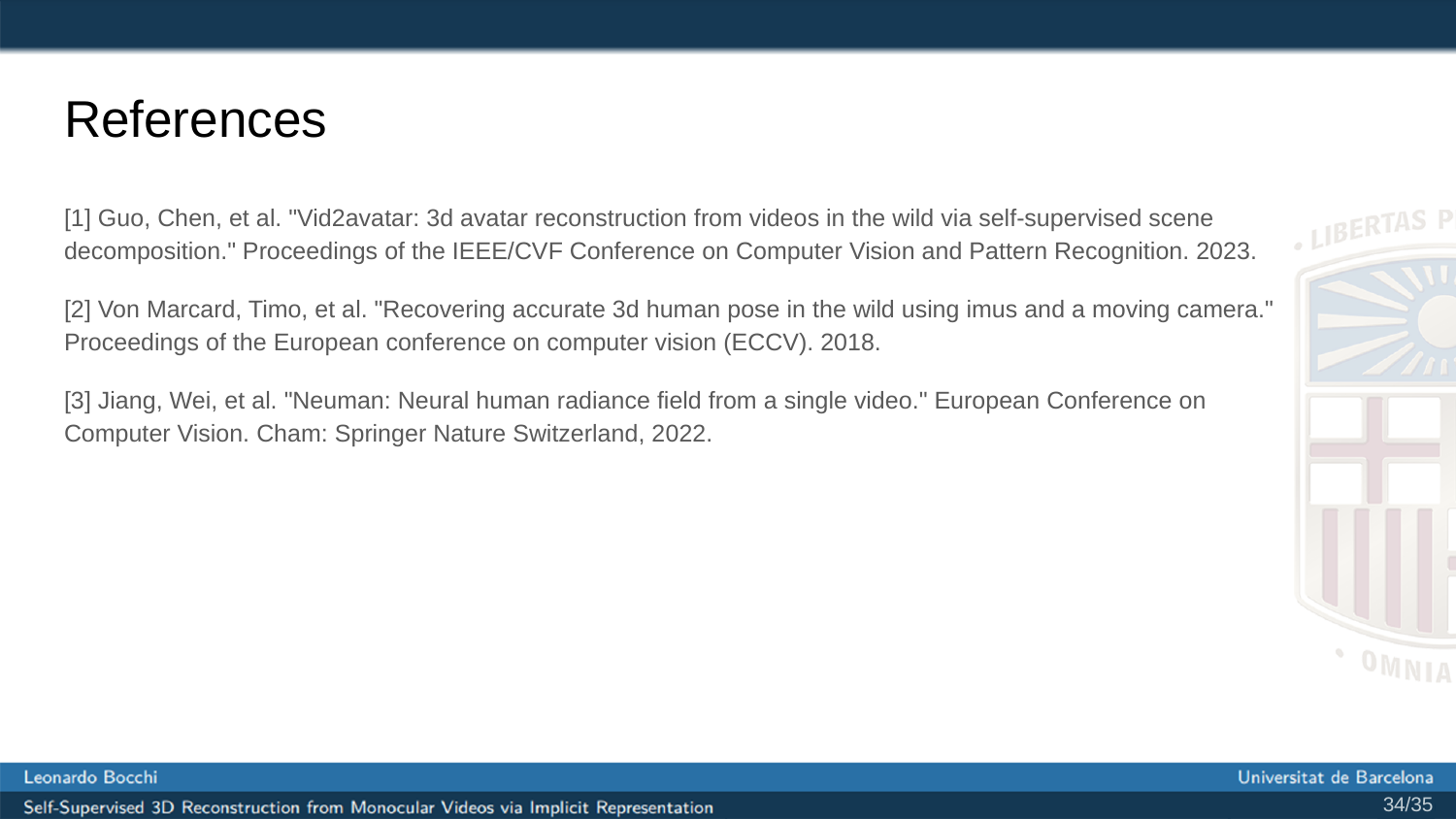

# References
[1] Guo, Chen, et al. "Vid2avatar: 3d avatar reconstruction from videos in the wild via self-supervised scene decomposition." Proceedings of the IEEE/CVF Conference on Computer Vision and Pattern Recognition. 2023.
[2] Von Marcard, Timo, et al. "Recovering accurate 3d human pose in the wild using imus and a moving camera." Proceedings of the European conference on computer vision (ECCV). 2018.
[3] Jiang, Wei, et al. "Neuman: Neural human radiance field from a single video." European Conference on Computer Vision. Cham: Springer Nature Switzerland, 2022.

34/35